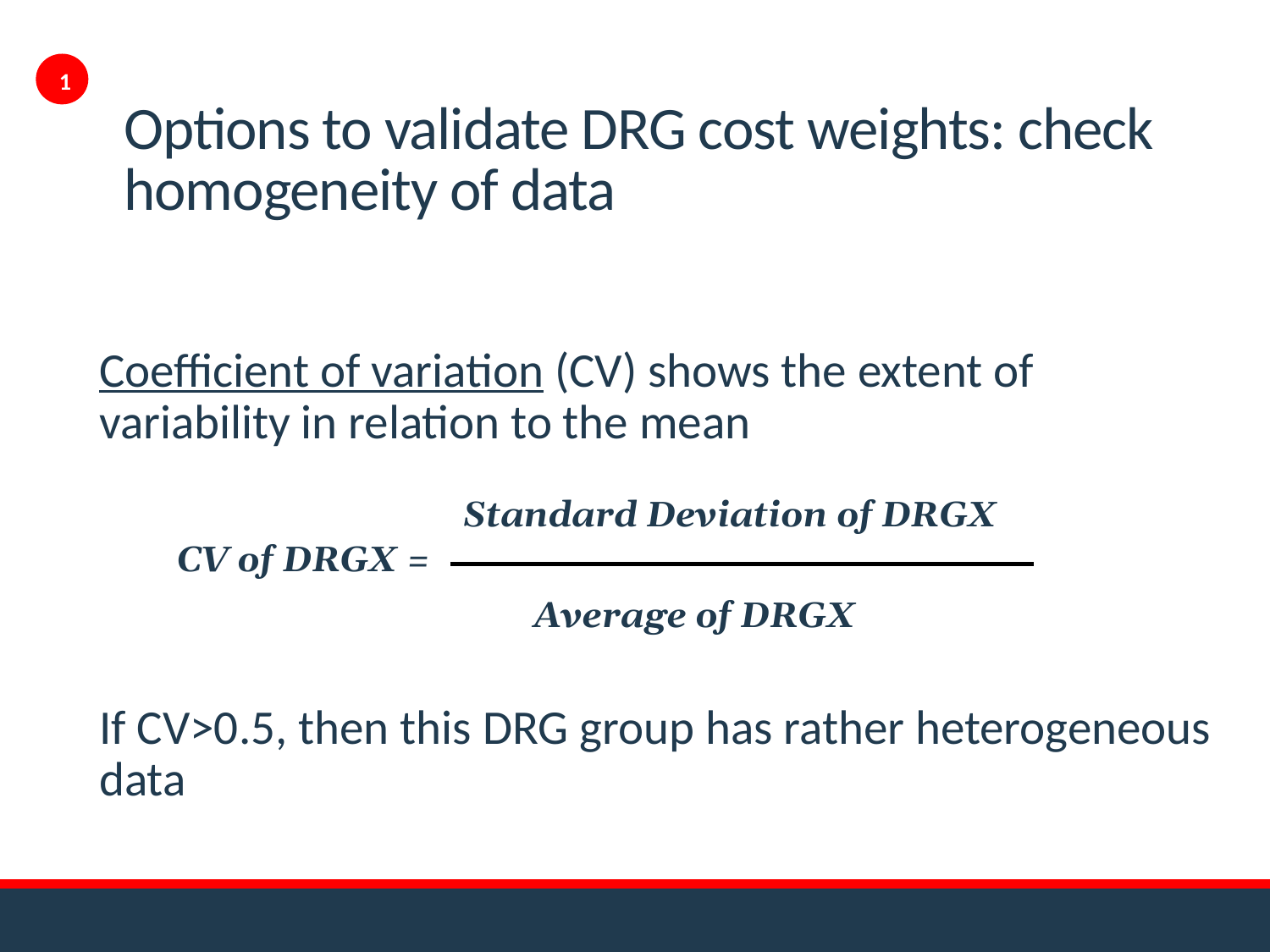

1
# Options to validate DRG cost weights: check homogeneity of data

Coefficient of variation (CV) shows the extent of variability in relation to the mean

If CV>0.5, then this DRG group has rather heterogeneous data

Standard Deviation of DRGX
CV of DRGX =
Average of DRGX